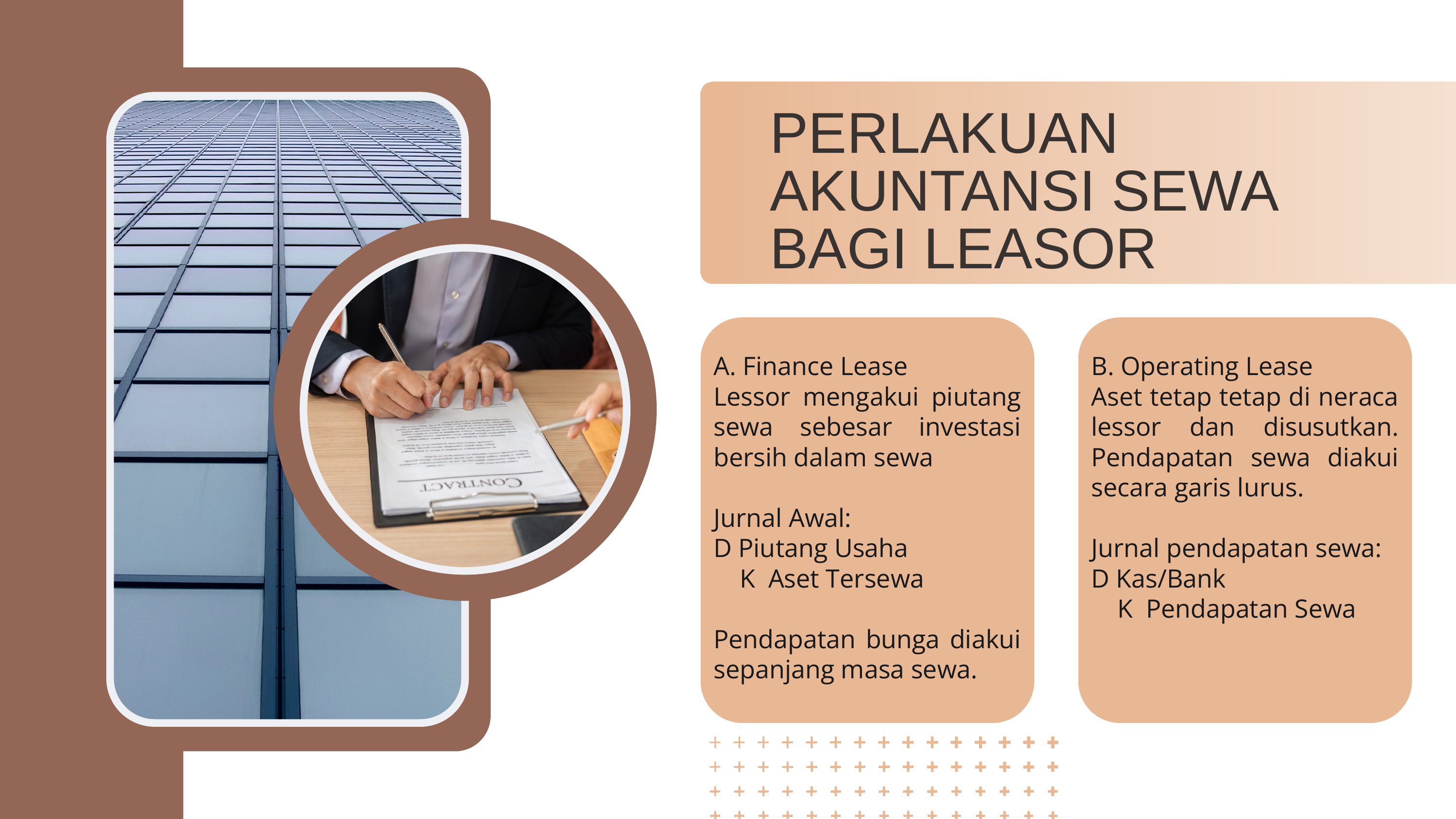

PERLAKUAN AKUNTANSI SEWA BAGI LEASOR

A. Finance Lease
Lessor mengakui piutang sewa sebesar investasi bersih dalam sewa

Jurnal Awal:
D Piutang Usaha
    K  Aset Tersewa

Pendapatan bunga diakui sepanjang masa sewa.
B. Operating Lease
Aset tetap tetap di neraca lessor dan disusutkan. Pendapatan sewa diakui secara garis lurus.

Jurnal pendapatan sewa:
D Kas/Bank
    K  Pendapatan Sewa